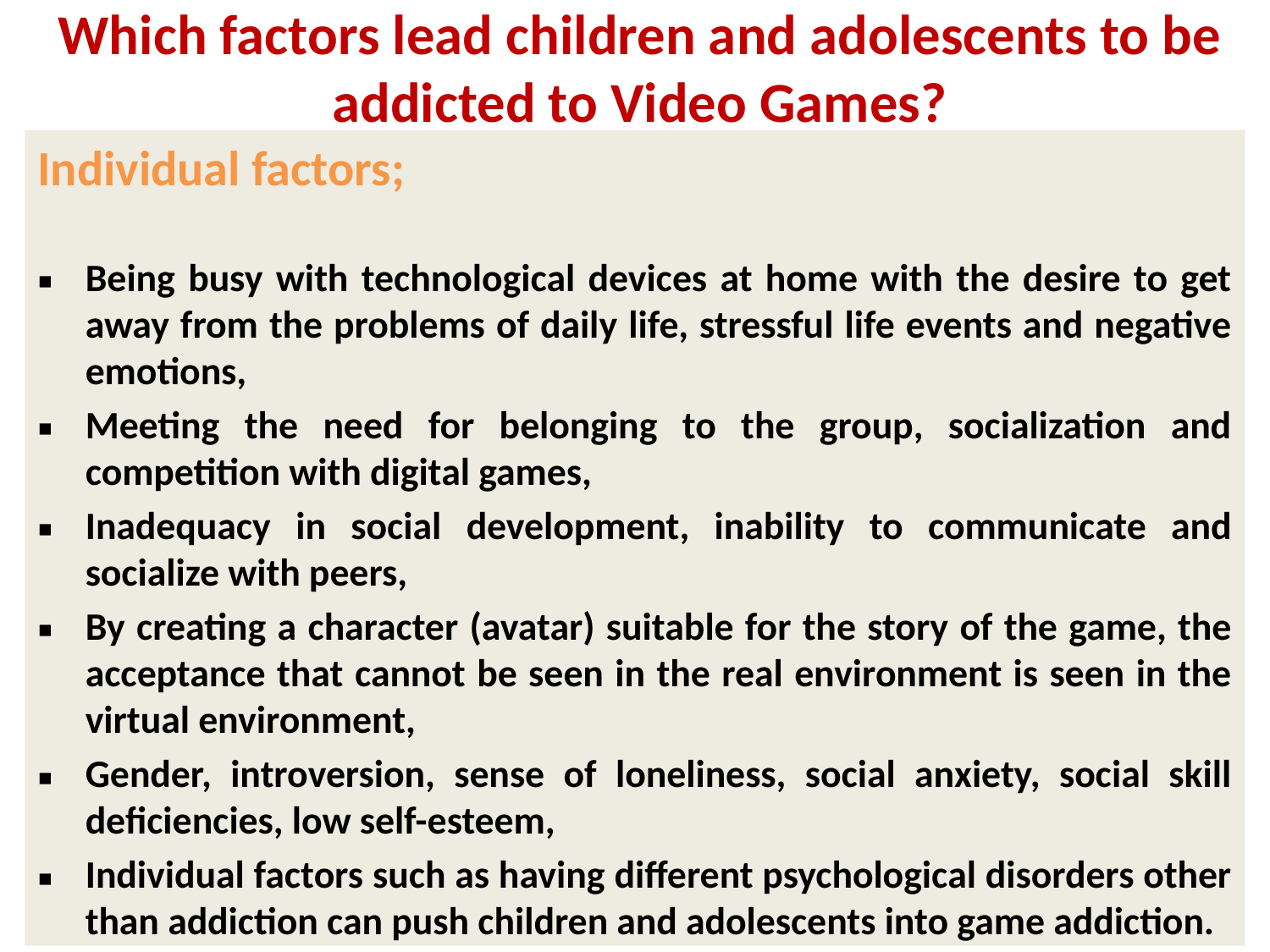

# Which factors lead children and adolescents to be addicted to Video Games?
Individual factors;

Being busy with technological devices at home with the desire to get away from the problems of daily life, stressful life events and negative emotions,
Meeting the need for belonging to the group, socialization and competition with digital games,
Inadequacy in social development, inability to communicate and socialize with peers,
By creating a character (avatar) suitable for the story of the game, the acceptance that cannot be seen in the real environment is seen in the virtual environment,
Gender, introversion, sense of loneliness, social anxiety, social skill deficiencies, low self-esteem,
Individual factors such as having different psychological disorders other than addiction can push children and adolescents into game addiction.